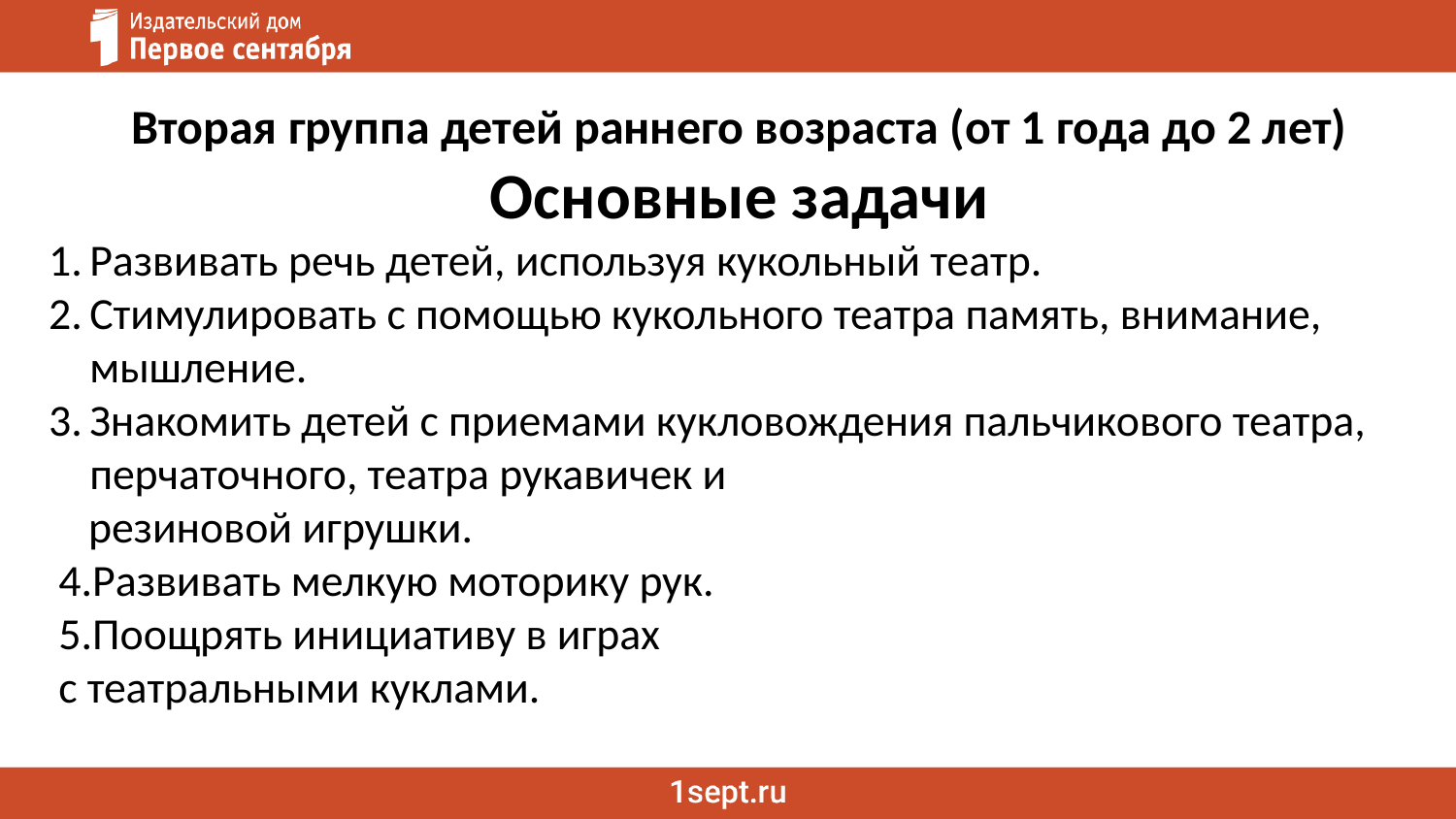

Вторая группа детей раннего возраста (от 1 года до 2 лет)
Основные задачи
Развивать речь детей, используя кукольный театр.
Стимулировать с помощью кукольного театра память, внимание, мышление.
Знакомить детей с приемами кукловождения пальчикового театра, перчаточного, театра рукавичек и
    резиновой игрушки.
 4.Развивать мелкую моторику рук.
 5.Поощрять инициативу в играх
 с театральными куклами.